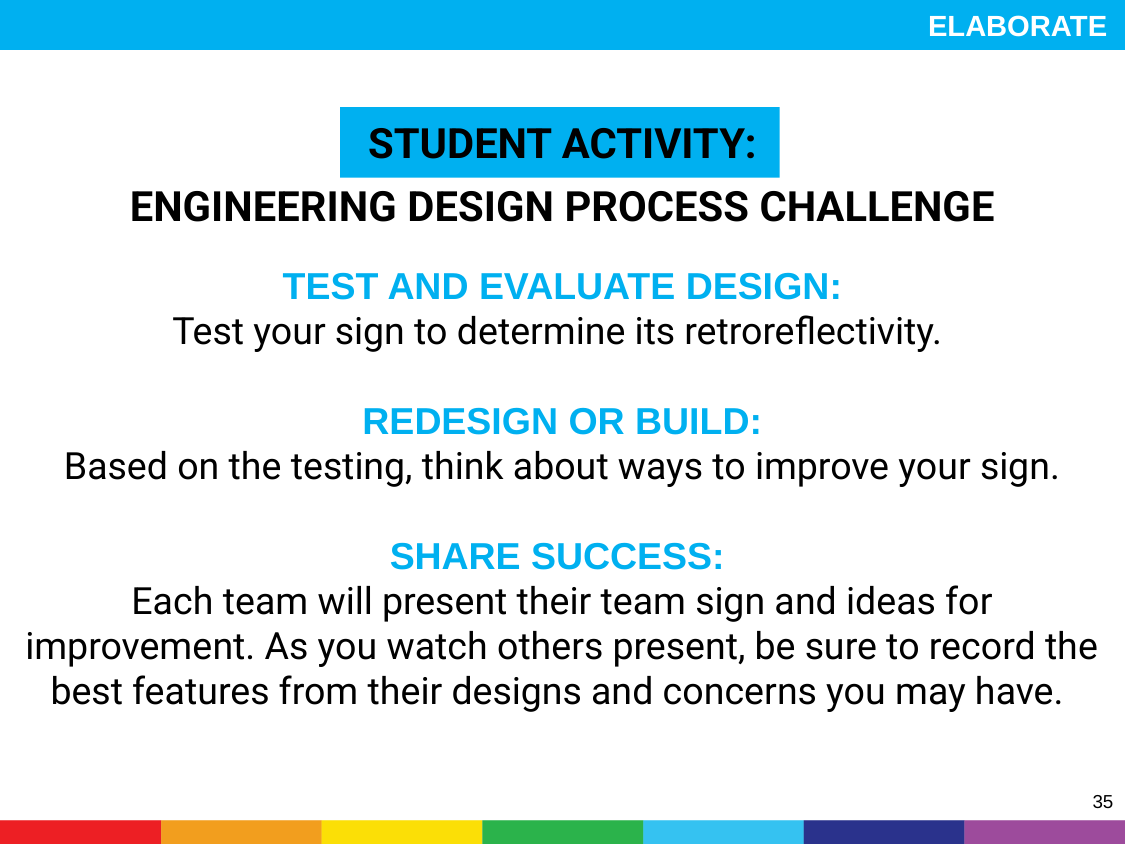

ELABORATE
ELABORATE

STUDENT ACTIVITY:
Engineering Design Process Challenge

TEST AND EVALUATE DESIGN:
Test your sign to determine its retroreflectivity.

REDESIGN OR BUILD:
Based on the testing, think about ways to improve your sign.

SHARE SUCCESS:
Each team will present their team sign and ideas for improvement. As you watch others present, be sure to record the best features from their designs and concerns you may have.

35